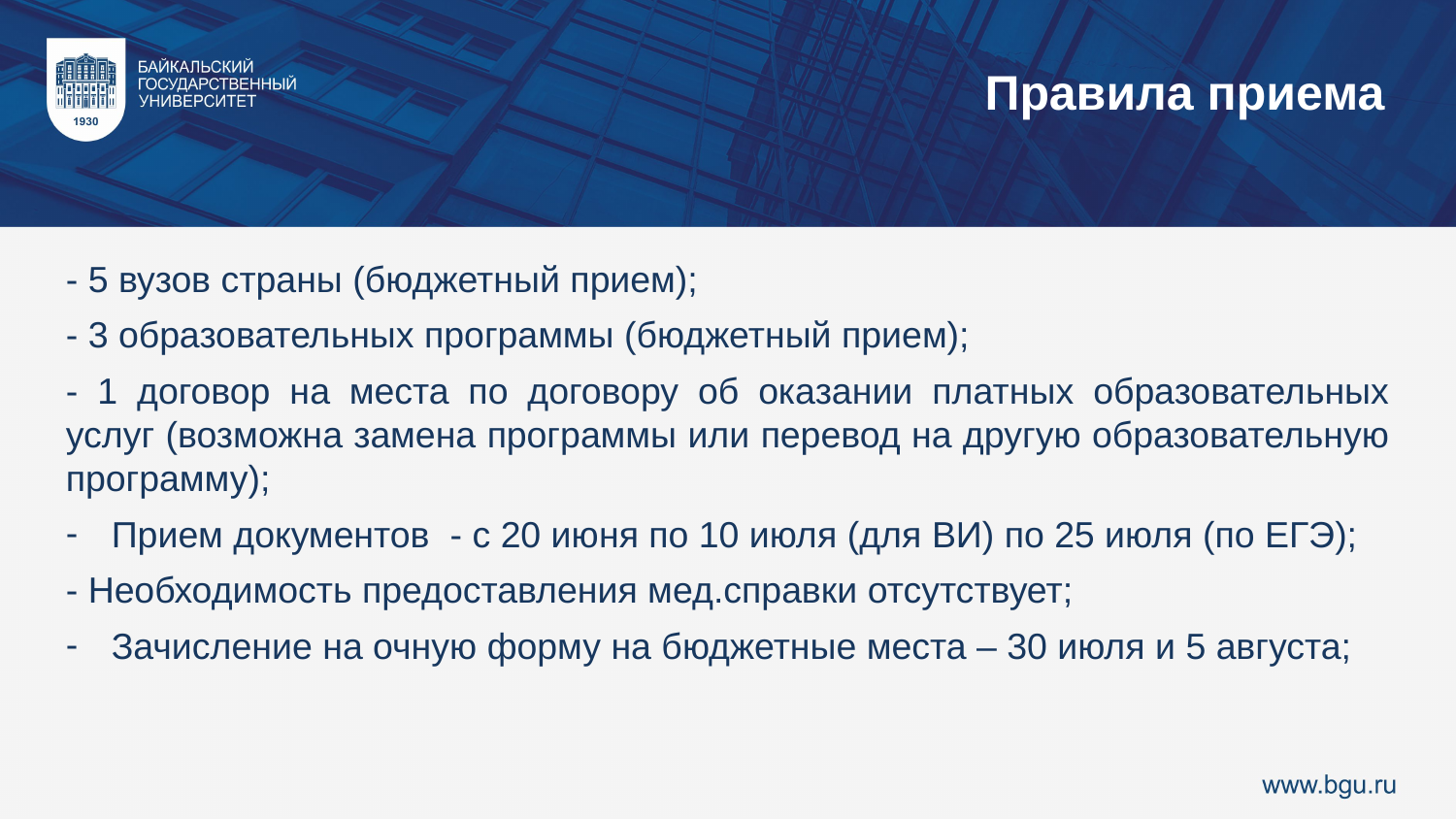

Правила приема
- 5 вузов страны (бюджетный прием);
- 3 образовательных программы (бюджетный прием);
- 1 договор на места по договору об оказании платных образовательных услуг (возможна замена программы или перевод на другую образовательную программу);
Прием документов  - с 20 июня по 10 июля (для ВИ) по 25 июля (по ЕГЭ);
- Необходимость предоставления мед.справки отсутствует;
Зачисление на очную форму на бюджетные места – 30 июля и 5 августа;